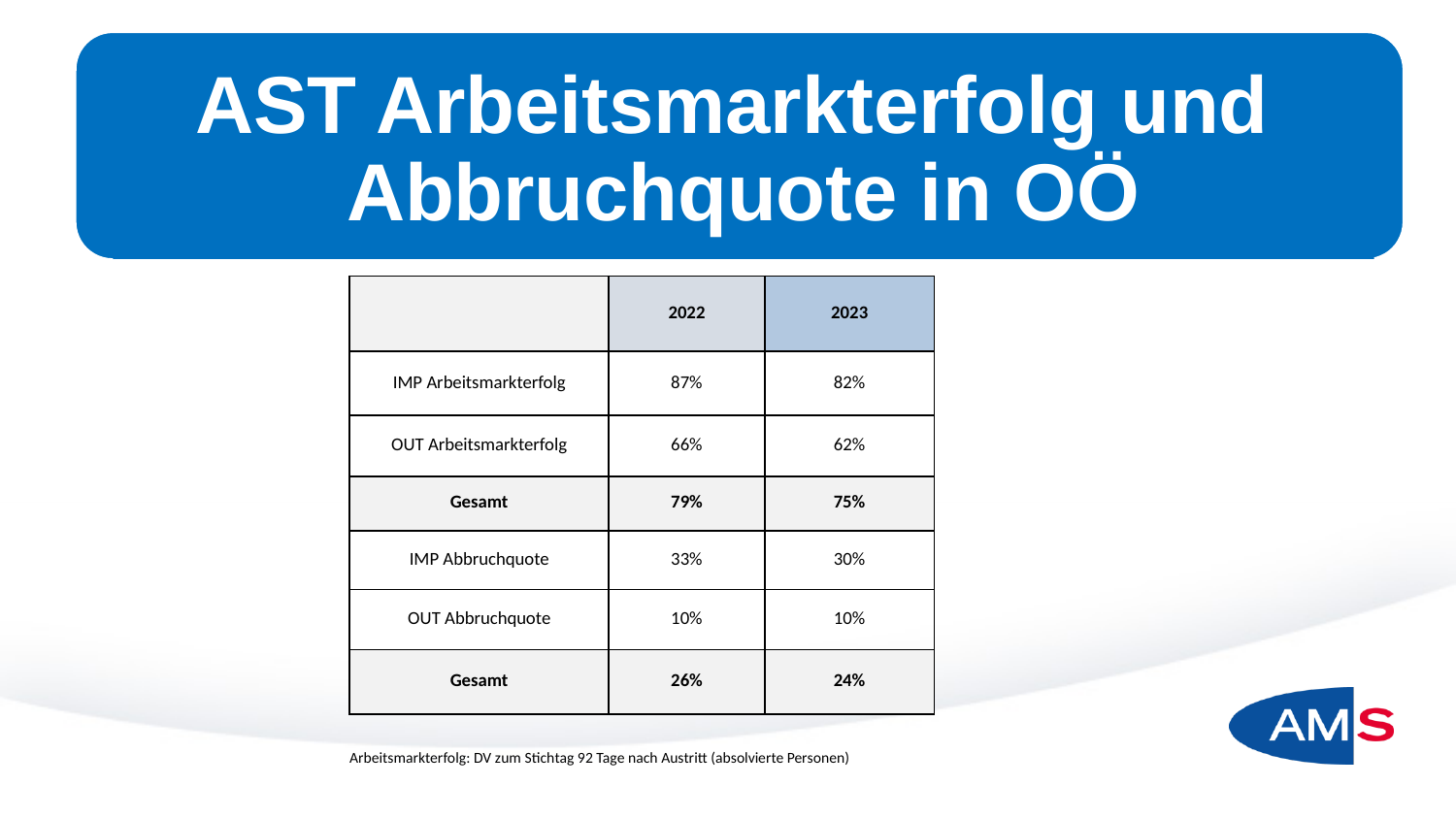

AST Arbeitsmarkterfolg und
Abbruchquote in OÖ
|  | 2022 | 2023 |
| --- | --- | --- |
| IMP Arbeitsmarkterfolg | 87% | 82% |
| OUT Arbeitsmarkterfolg | 66% | 62% |
| Gesamt | 79% | 75% |
| IMP Abbruchquote | 33% | 30% |
| OUT Abbruchquote | 10% | 10% |
| Gesamt | 26% | 24% |
Arbeitsmarkterfolg: DV zum Stichtag 92 Tage nach Austritt (absolvierte Personen)